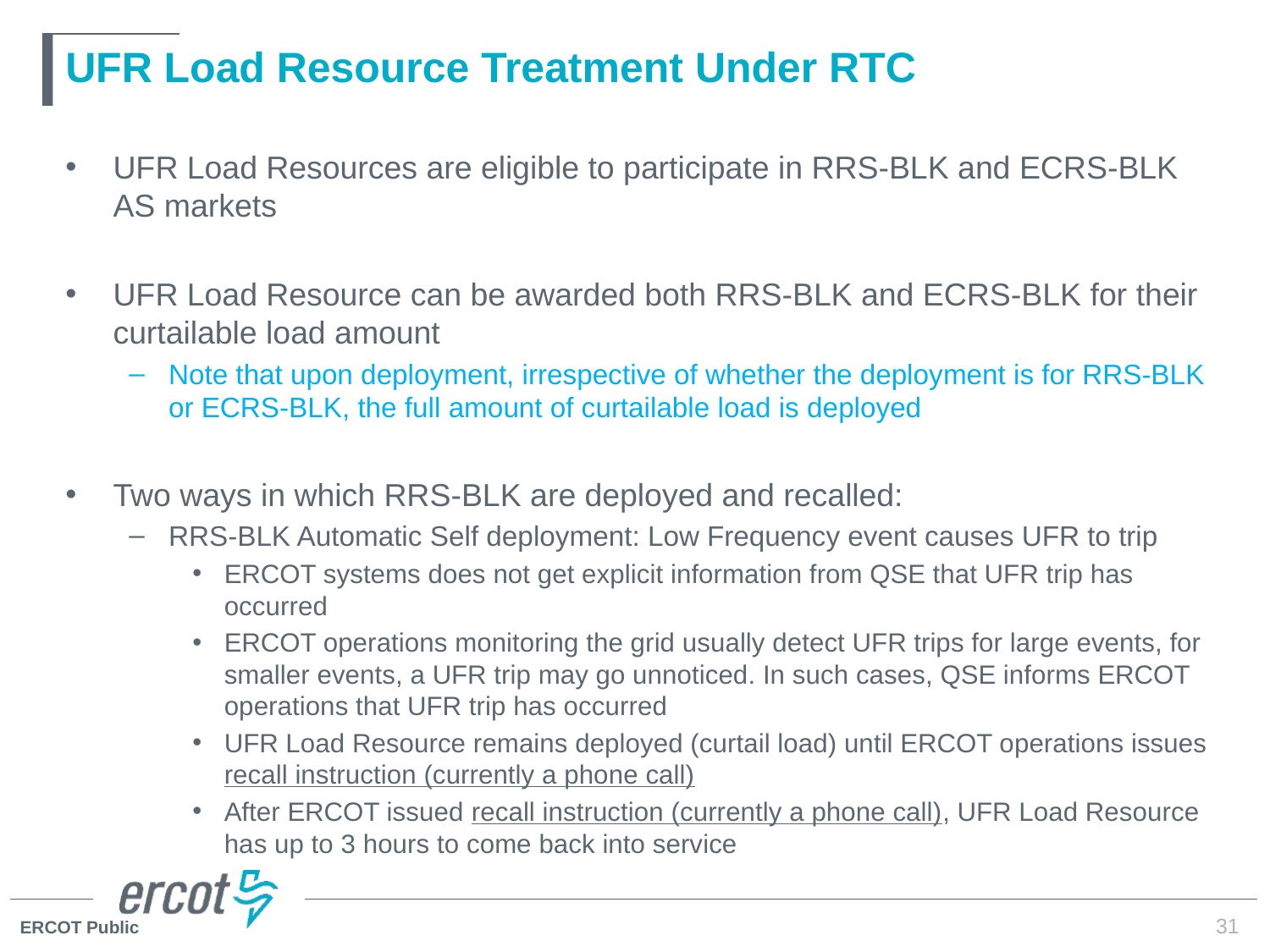

# UFR Load Resource Treatment Under RTC
UFR Load Resources are eligible to participate in RRS-BLK and ECRS-BLK AS markets

UFR Load Resource can be awarded both RRS-BLK and ECRS-BLK for their curtailable load amount
Note that upon deployment, irrespective of whether the deployment is for RRS-BLK or ECRS-BLK, the full amount of curtailable load is deployed

Two ways in which RRS-BLK are deployed and recalled:
RRS-BLK Automatic Self deployment: Low Frequency event causes UFR to trip
ERCOT systems does not get explicit information from QSE that UFR trip has occurred
ERCOT operations monitoring the grid usually detect UFR trips for large events, for smaller events, a UFR trip may go unnoticed. In such cases, QSE informs ERCOT operations that UFR trip has occurred
UFR Load Resource remains deployed (curtail load) until ERCOT operations issues recall instruction (currently a phone call)
After ERCOT issued recall instruction (currently a phone call), UFR Load Resource has up to 3 hours to come back into service

31